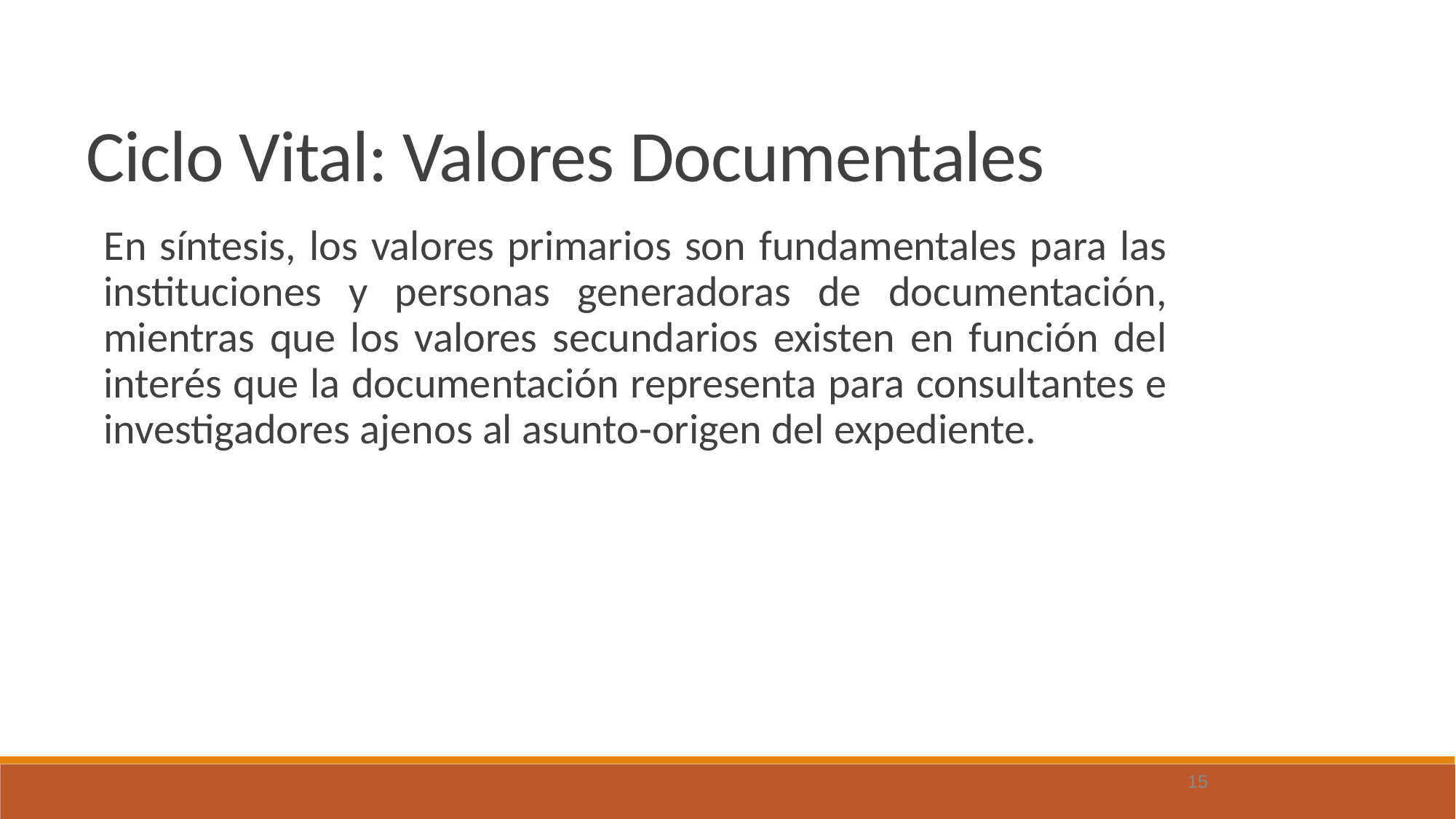

Ciclo Vital: Valores Documentales
En síntesis, los valores primarios son fundamentales para las instituciones y personas generadoras de documentación, mientras que los valores secundarios existen en función del interés que la documentación representa para consultantes e investigadores ajenos al asunto-origen del expediente.

15